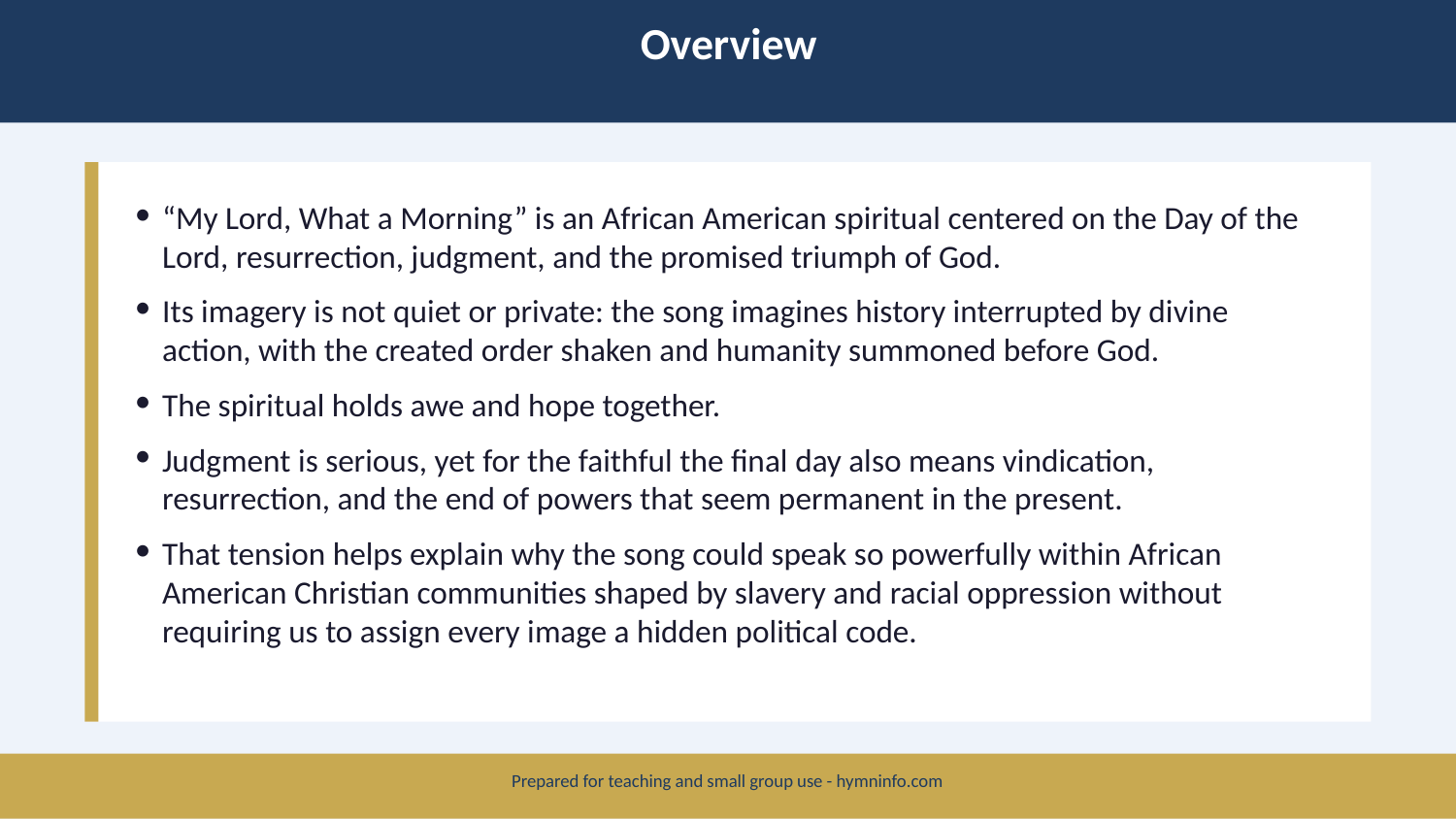

Overview

“My Lord, What a Morning” is an African American spiritual centered on the Day of the Lord, resurrection, judgment, and the promised triumph of God.
Its imagery is not quiet or private: the song imagines history interrupted by divine action, with the created order shaken and humanity summoned before God.
The spiritual holds awe and hope together.
Judgment is serious, yet for the faithful the final day also means vindication, resurrection, and the end of powers that seem permanent in the present.
That tension helps explain why the song could speak so powerfully within African American Christian communities shaped by slavery and racial oppression without requiring us to assign every image a hidden political code.

Prepared for teaching and small group use - hymninfo.com